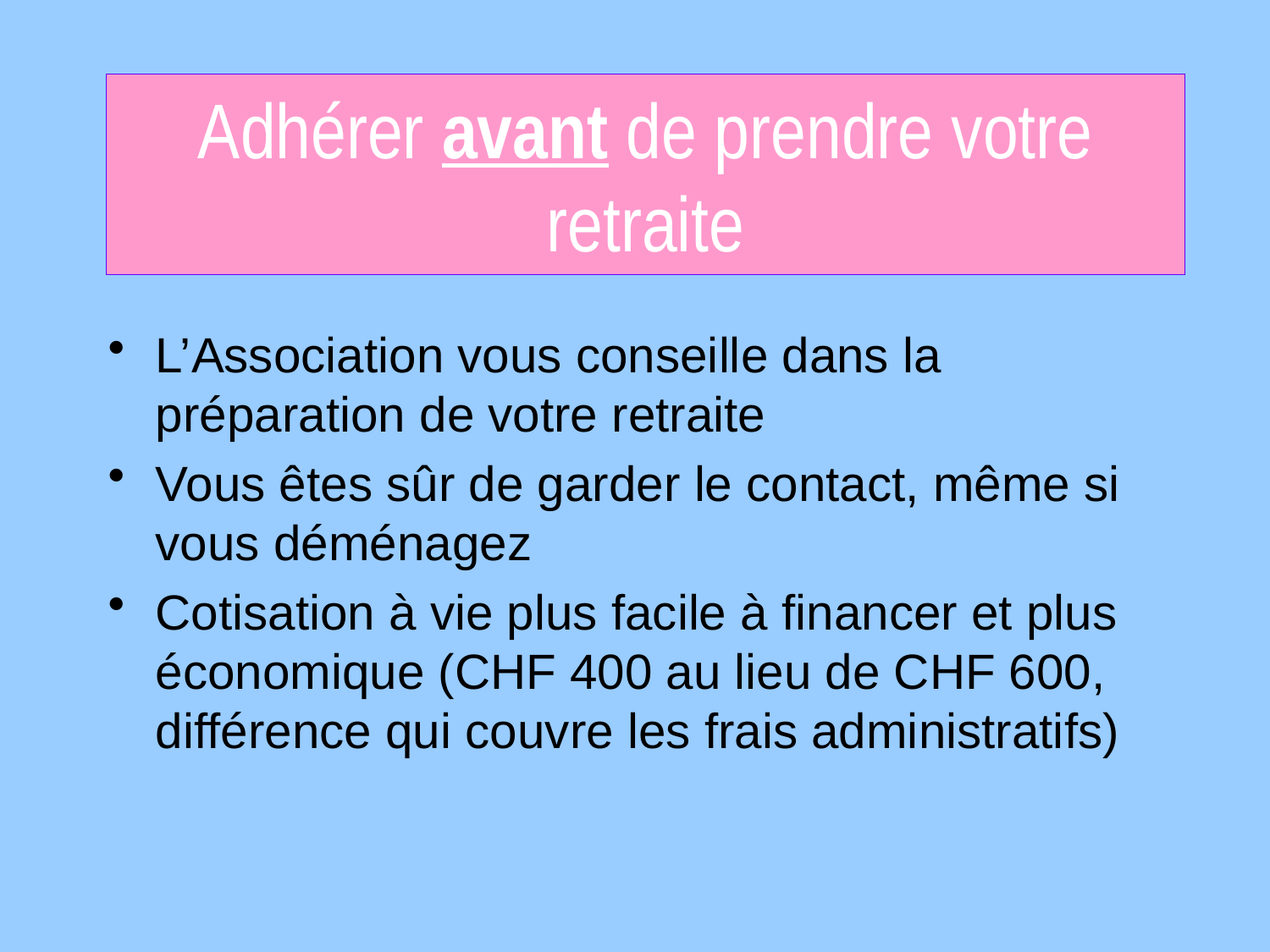

# Adhérer avant de prendre votre retraite
L’Association vous conseille dans la préparation de votre retraite
Vous êtes sûr de garder le contact, même si vous déménagez
Cotisation à vie plus facile à financer et plus économique (CHF 400 au lieu de CHF 600, différence qui couvre les frais administratifs)